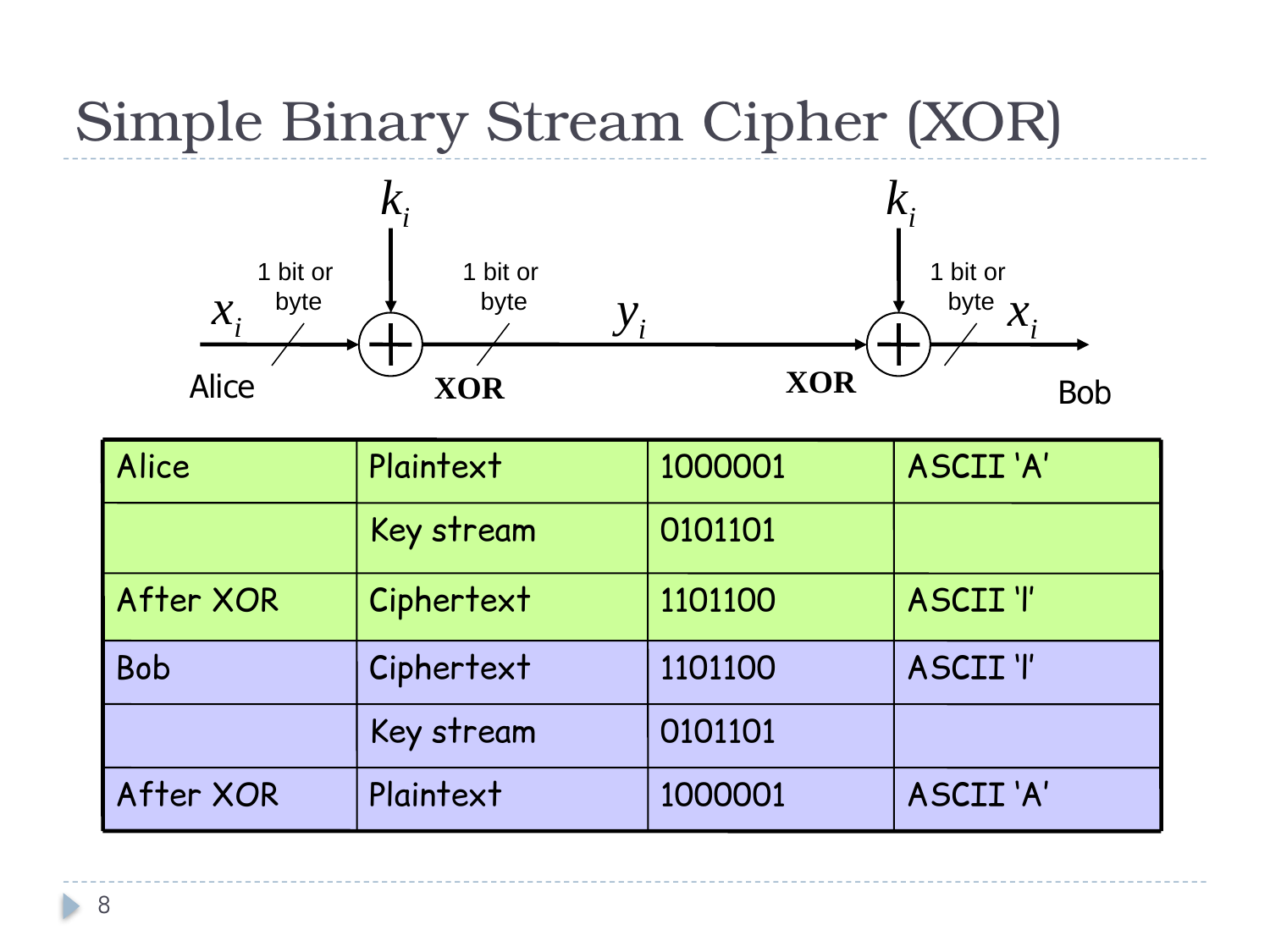

# Simple Binary Stream Cipher (XOR)‏
ki
ki

1 bit or
byte

1 bit or
byte

1 bit or
byte

xi
yi
xi

XOR
Alice
XOR
Bob
Alice

Plaintext

1000001

ASCII ‘A’

Key stream
0101101

After XOR

Ciphertext
1101100
ASCII ‘l’
Bob

Ciphertext
1101100
ASCII ‘l’

Key stream
0101101

After XOR

Plaintext
1000001
ASCII ‘A’

8